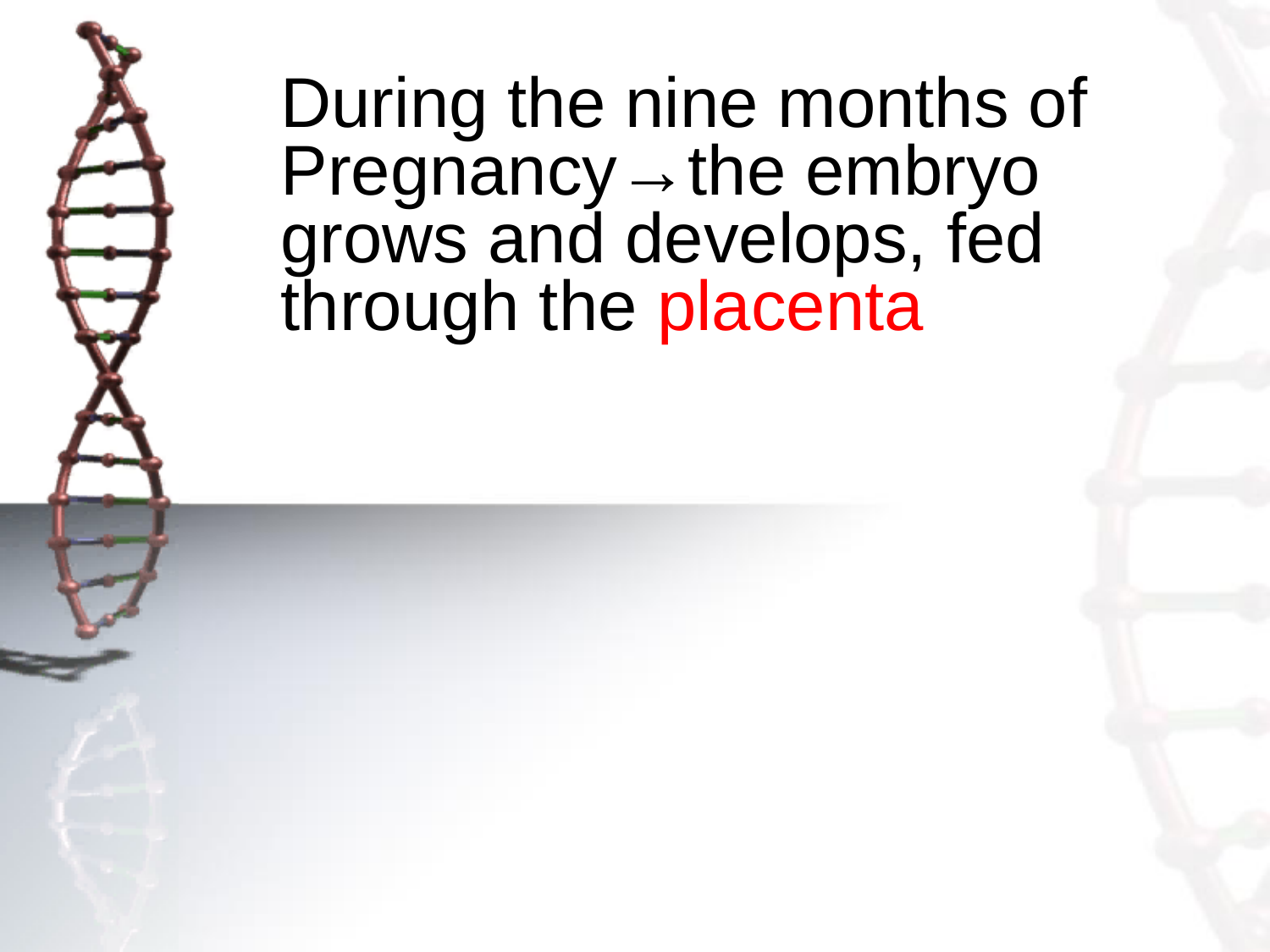

During the nine months of Pregnancy→the embryo grows and develops, fed through the placenta

#